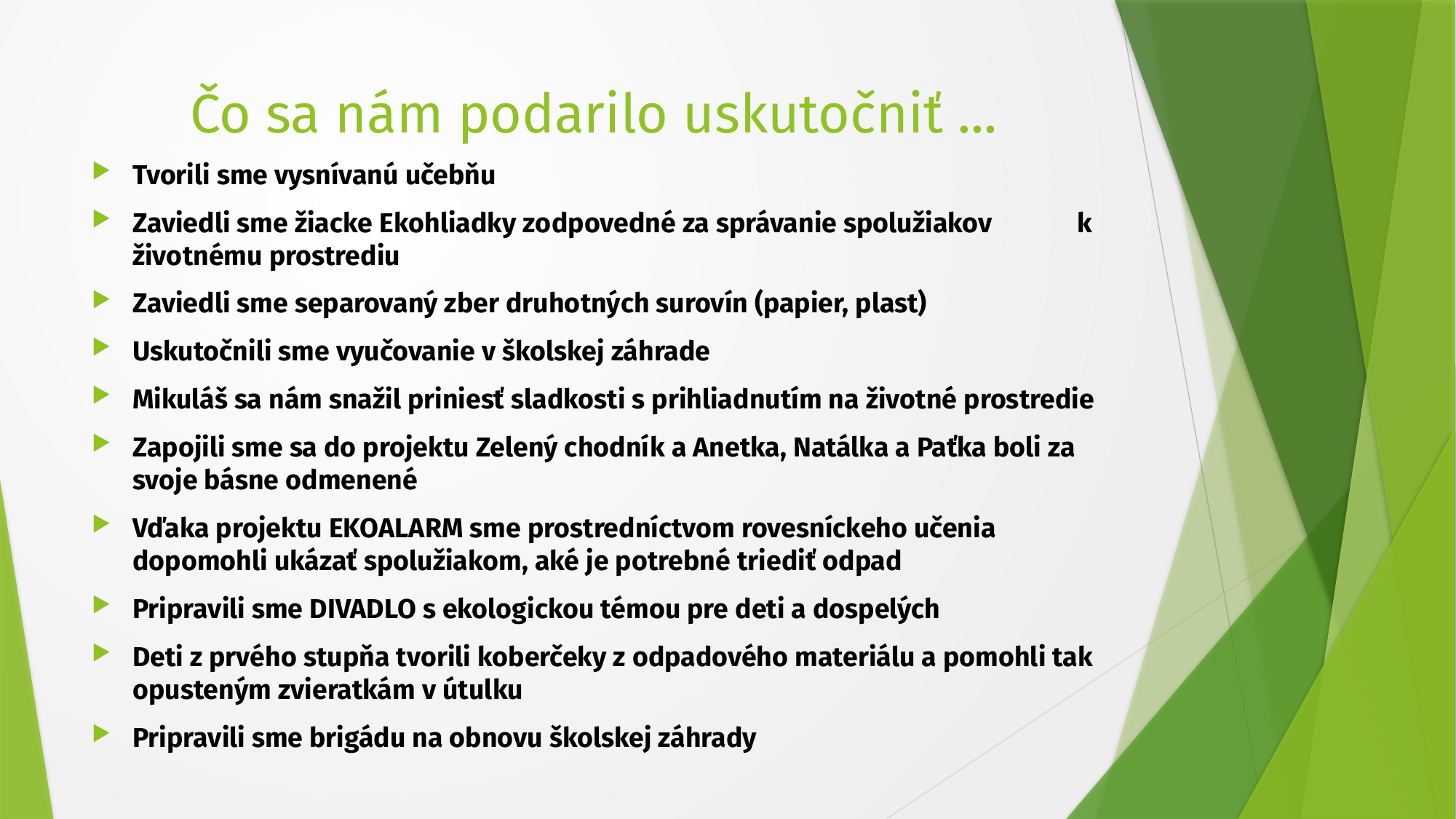

# Čo sa nám podarilo uskutočniť ...
Tvorili sme vysnívanú učebňu
Zaviedli sme žiacke Ekohliadky zodpovedné za správanie spolužiakov             k životnému prostrediu
Zaviedli sme separovaný zber druhotných surovín (papier, plast)
Uskutočnili sme vyučovanie v školskej záhrade
Mikuláš sa nám snažil priniesť sladkosti s prihliadnutím na životné prostredie
Zapojili sme sa do projektu Zelený chodník a Anetka, Natálka a Paťka boli za svoje básne odmenené
Vďaka projektu EKOALARM sme prostredníctvom rovesníckeho učenia dopomohli ukázať spolužiakom, aké je potrebné triediť odpad
Pripravili sme DIVADLO s ekologickou témou pre deti a dospelých
Deti z prvého stupňa tvorili koberčeky z odpadového materiálu a pomohli tak opusteným zvieratkám v útulku
Pripravili sme brigádu na obnovu školskej záhrady